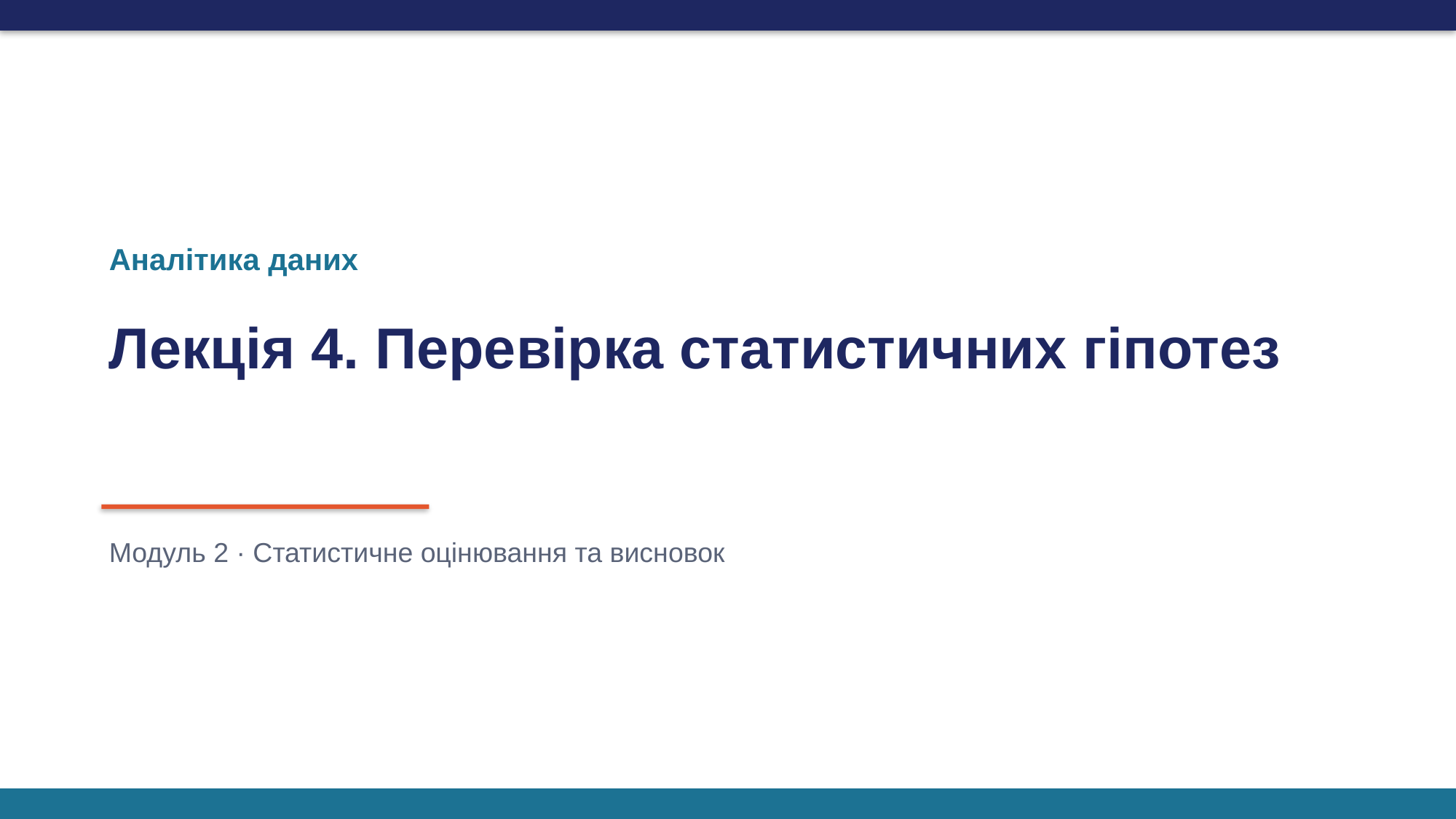

Аналітика даних
Лекція 4. Перевірка статистичних гіпотез

Модуль 2 · Статистичне оцінювання та висновок